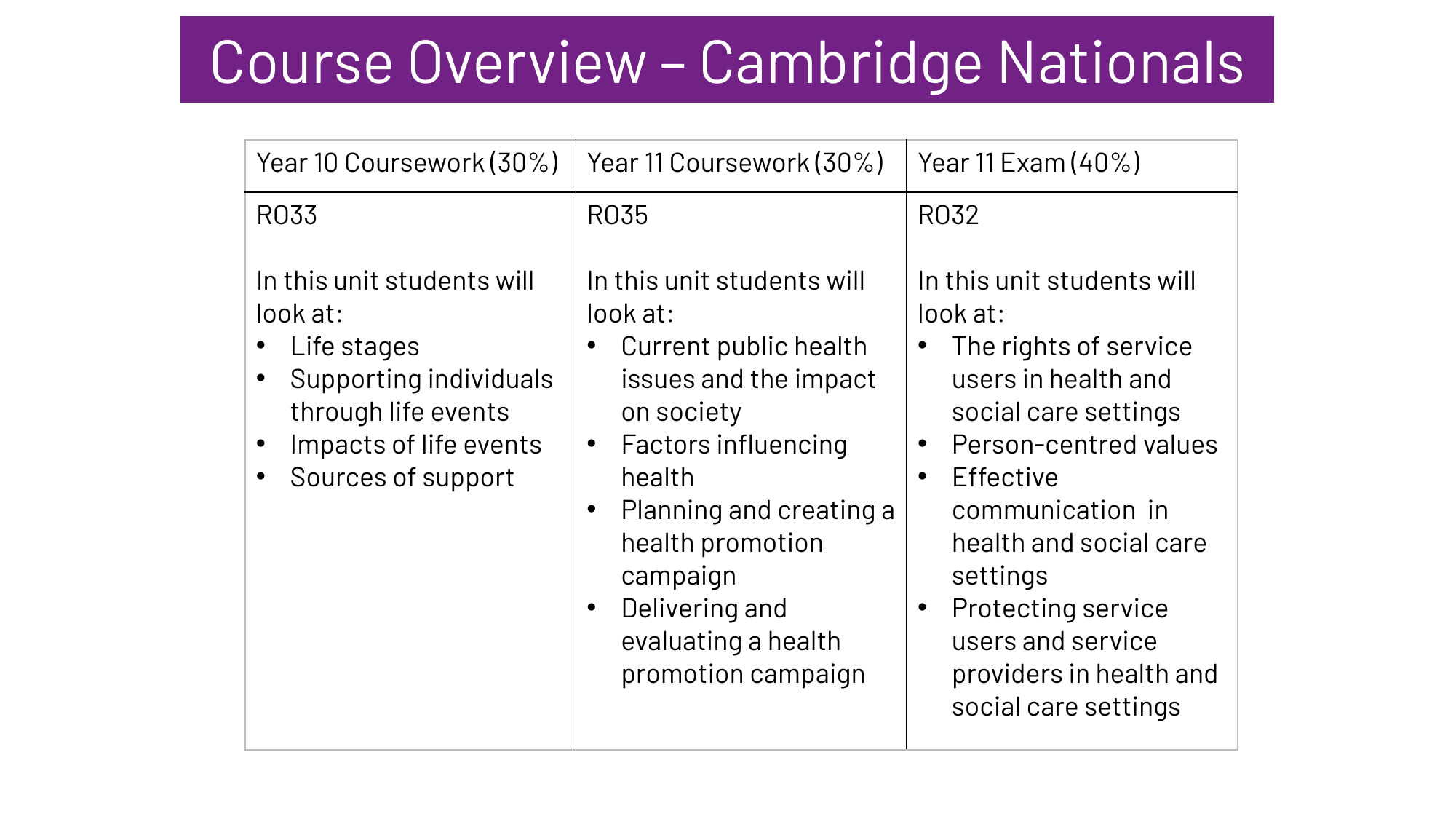

Course Overview – Cambridge Nationals
| Year 10 Coursework (30%) | Year 11 Coursework (30%) | Year 11 Exam (40%) |
| --- | --- | --- |
| RO33 In this unit students will look at: Life stages Supporting individuals through life events Impacts of life events Sources of support | RO35 In this unit students will look at: Current public health issues and the impact on society Factors influencing health Planning and creating a health promotion campaign Delivering and evaluating a health promotion campaign | RO32 In this unit students will look at: The rights of service users in health and social care settings Person-centred values Effective communication in health and social care settings Protecting service users and service providers in health and social care settings |